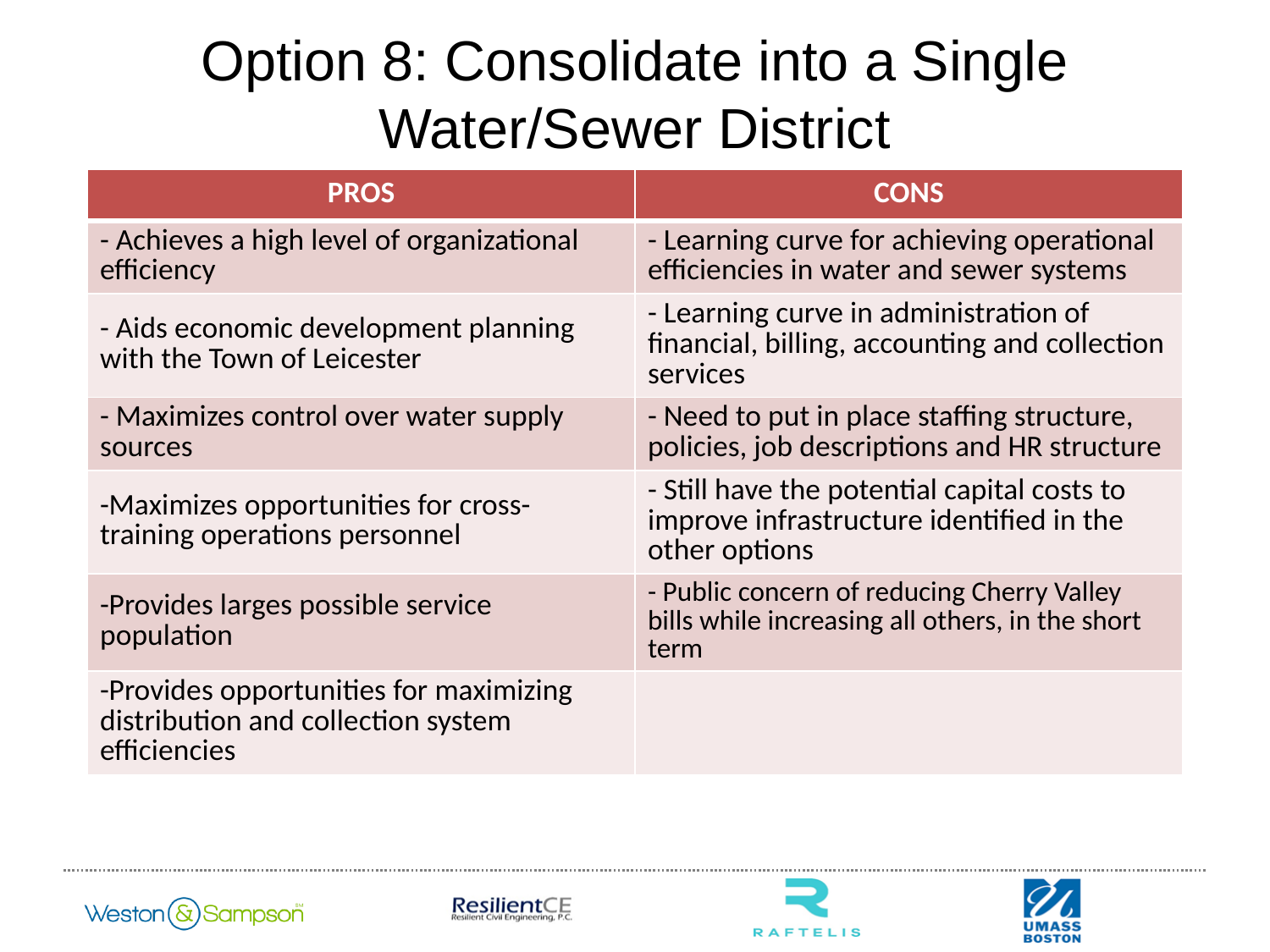

# Option 8: Consolidate into a Single Water/Sewer District
| PROS | CONS |
| --- | --- |
| - Achieves a high level of organizational efficiency | - Learning curve for achieving operational efficiencies in water and sewer systems |
| - Aids economic development planning with the Town of Leicester | - Learning curve in administration of financial, billing, accounting and collection services |
| - Maximizes control over water supply sources | - Need to put in place staffing structure, policies, job descriptions and HR structure |
| -Maximizes opportunities for cross-training operations personnel | - Still have the potential capital costs to improve infrastructure identified in the other options |
| -Provides larges possible service population | - Public concern of reducing Cherry Valley bills while increasing all others, in the short term |
| -Provides opportunities for maximizing distribution and collection system efficiencies |  |